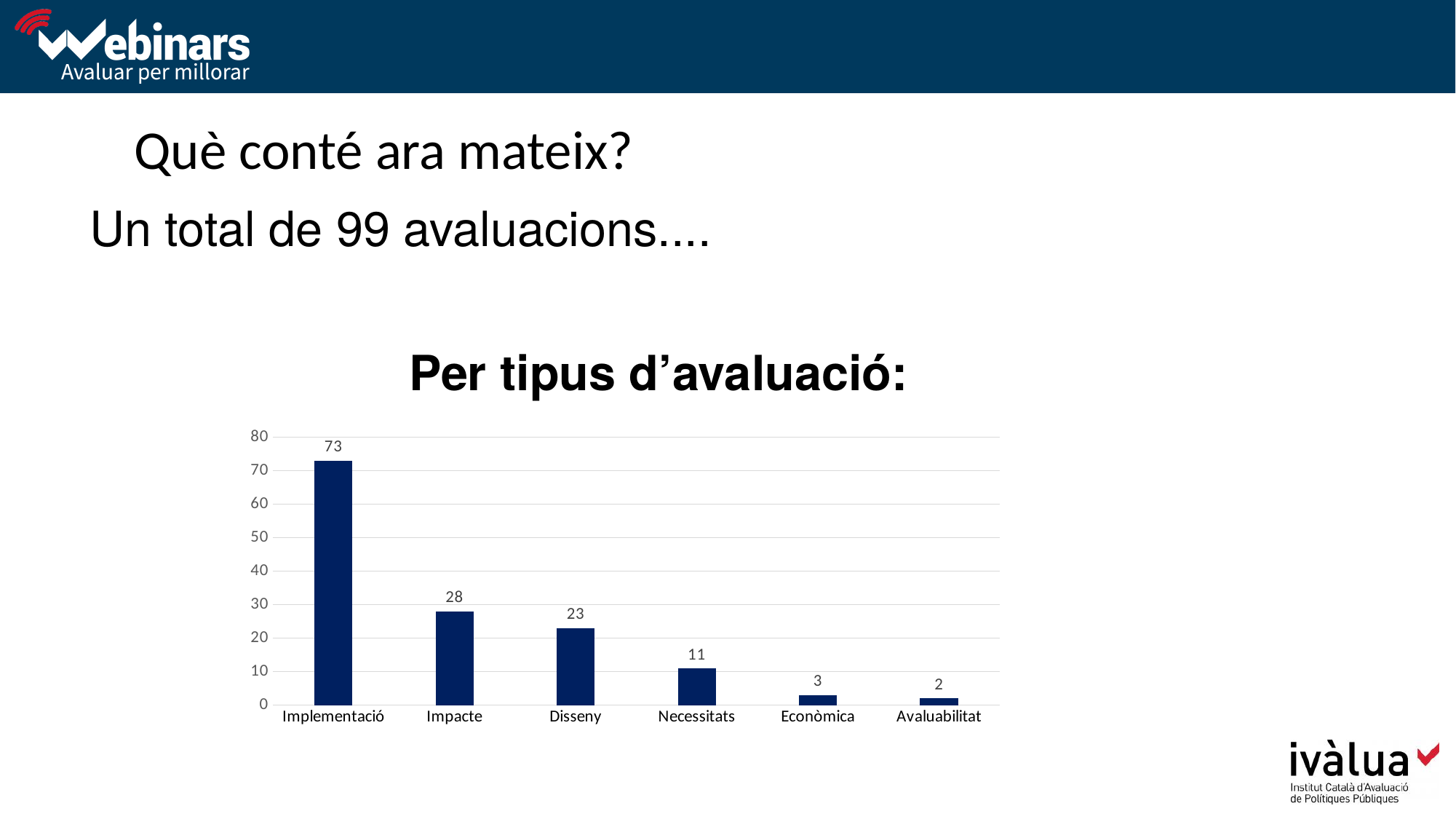

Què conté ara mateix?
Un total de 99 avaluacions....

Per tipus d’avaluació:

### Chart

| Category |  |
|---|---|
| Implementació | 73.0 |
| Impacte | 28.0 |
| Disseny | 23.0 |
| Necessitats | 11.0 |
| Econòmica | 3.0 |
| Avaluabilitat | 2.0 |